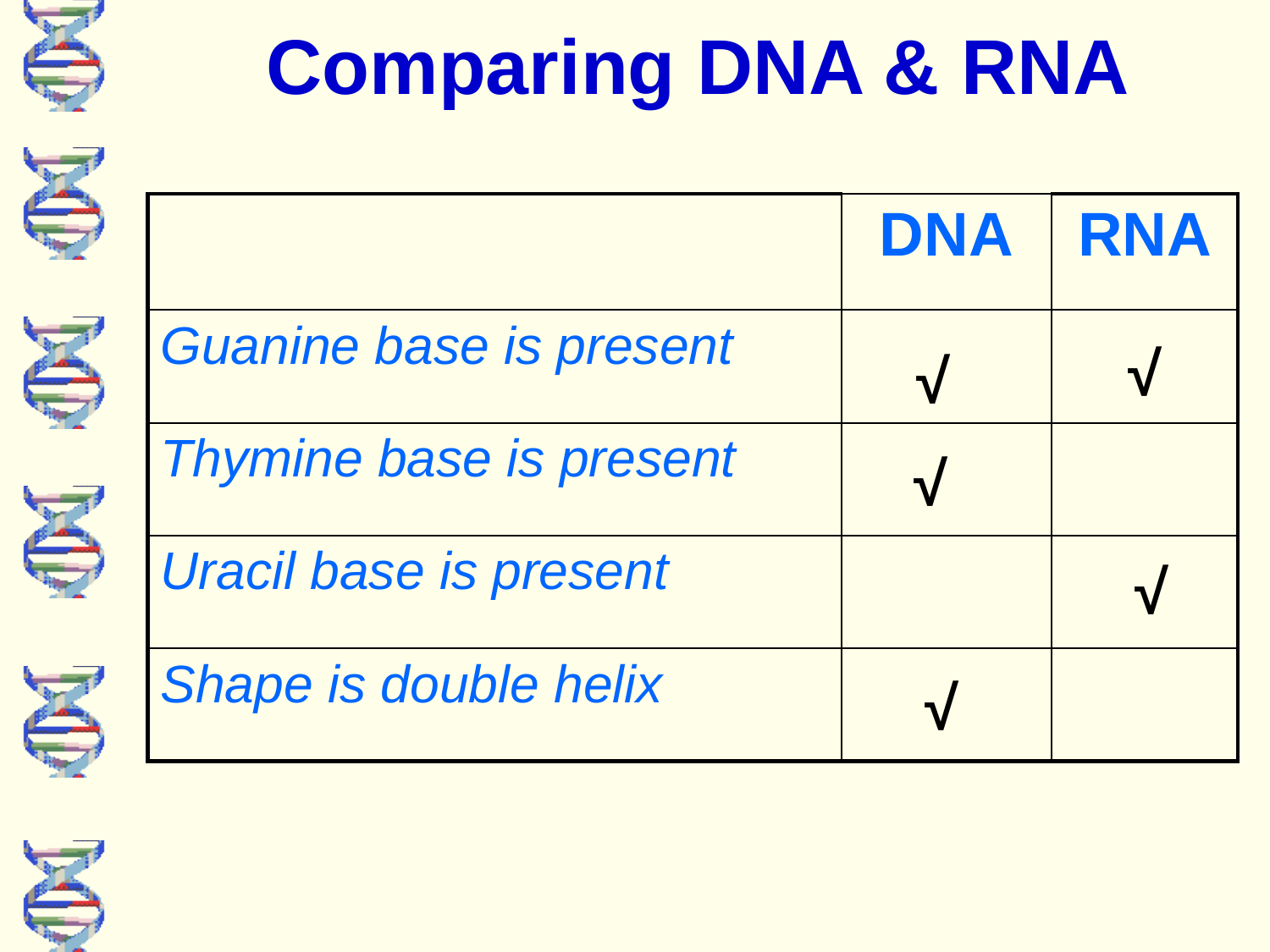

Comparing DNA & RNA
|  | DNA | RNA |
| --- | --- | --- |
| Guanine base is present |  |  |
| Thymine base is present |  |  |
| Uracil base is present |  |  |
| Shape is double helix |  |  |
√
√
√
√
√